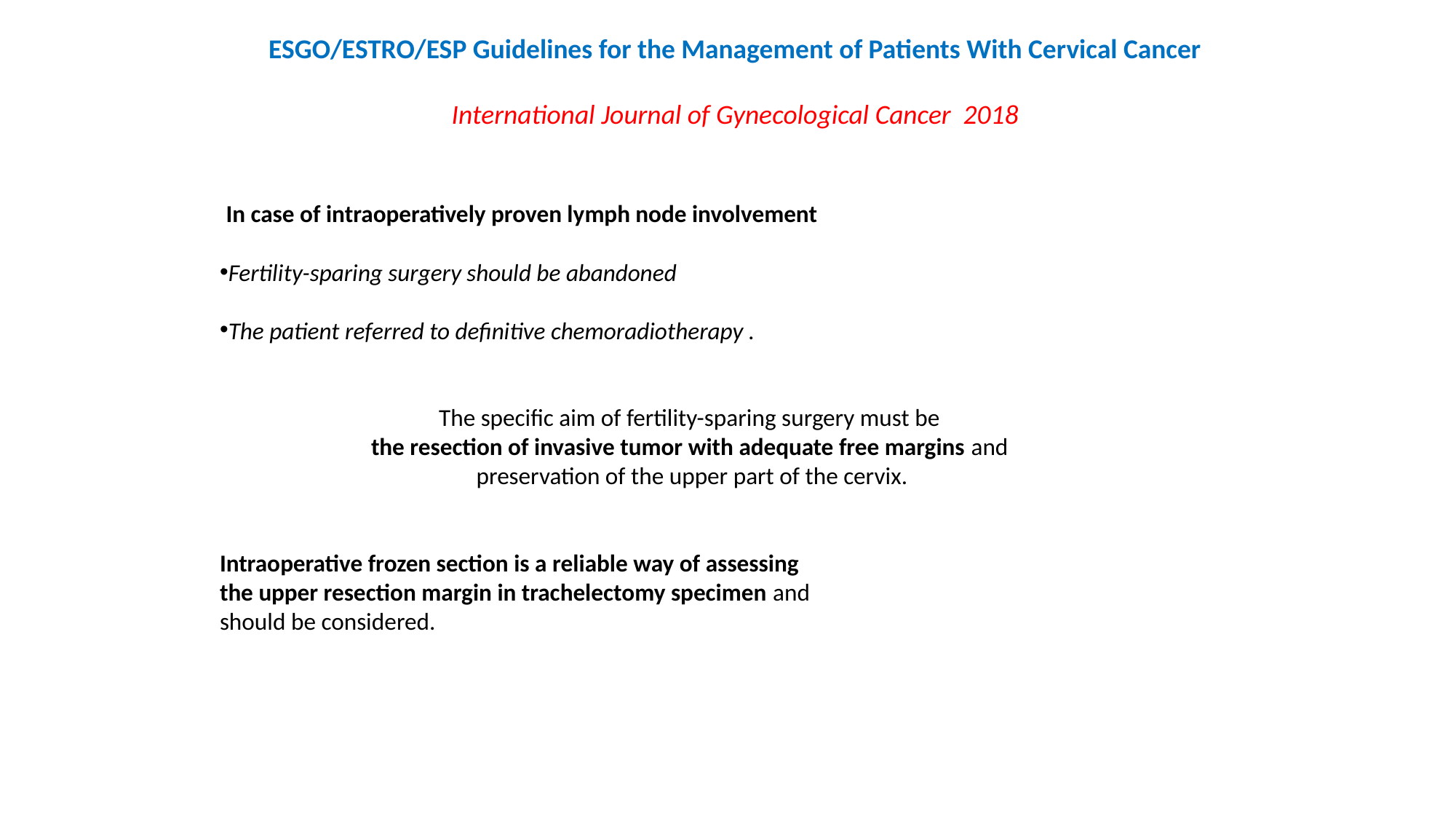

ESGO/ESTRO/ESP Guidelines for the Management of Patients With Cervical Cancer

International Journal of Gynecological Cancer  2018

 In case of intraoperatively proven lymph node involvement

Fertility-sparing surgery should be abandoned

The patient referred to definitive chemoradiotherapy .

The specific aim of fertility-sparing surgery must be
the resection of invasive tumor with adequate free margins and
preservation of the upper part of the cervix.

Intraoperative frozen section is a reliable way of assessing
the upper resection margin in trachelectomy specimen and
should be considered.